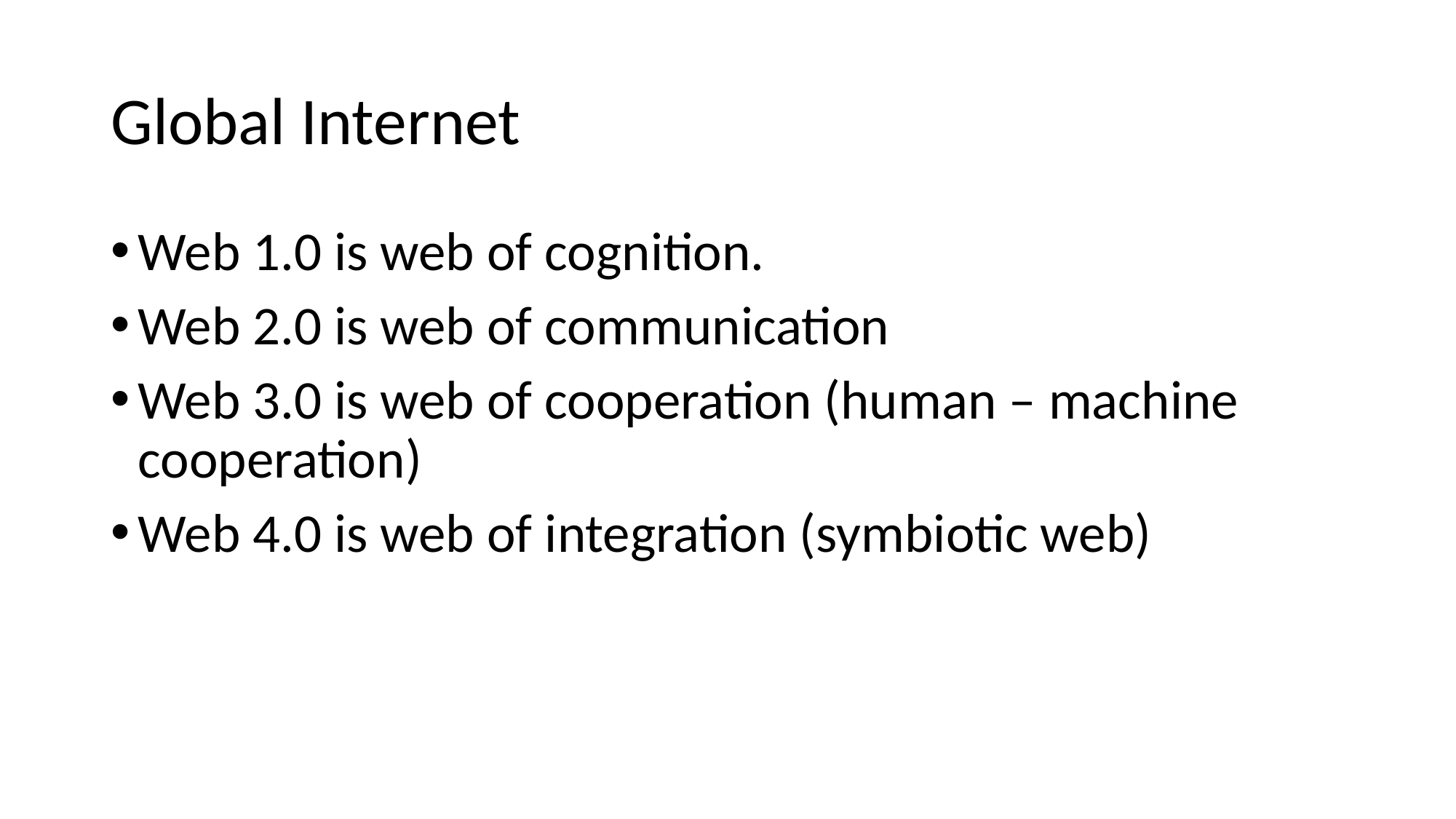

# Global Internet
Web 1.0 is web of cognition.
Web 2.0 is web of communication
Web 3.0 is web of cooperation (human – machine cooperation)
Web 4.0 is web of integration (symbiotic web)